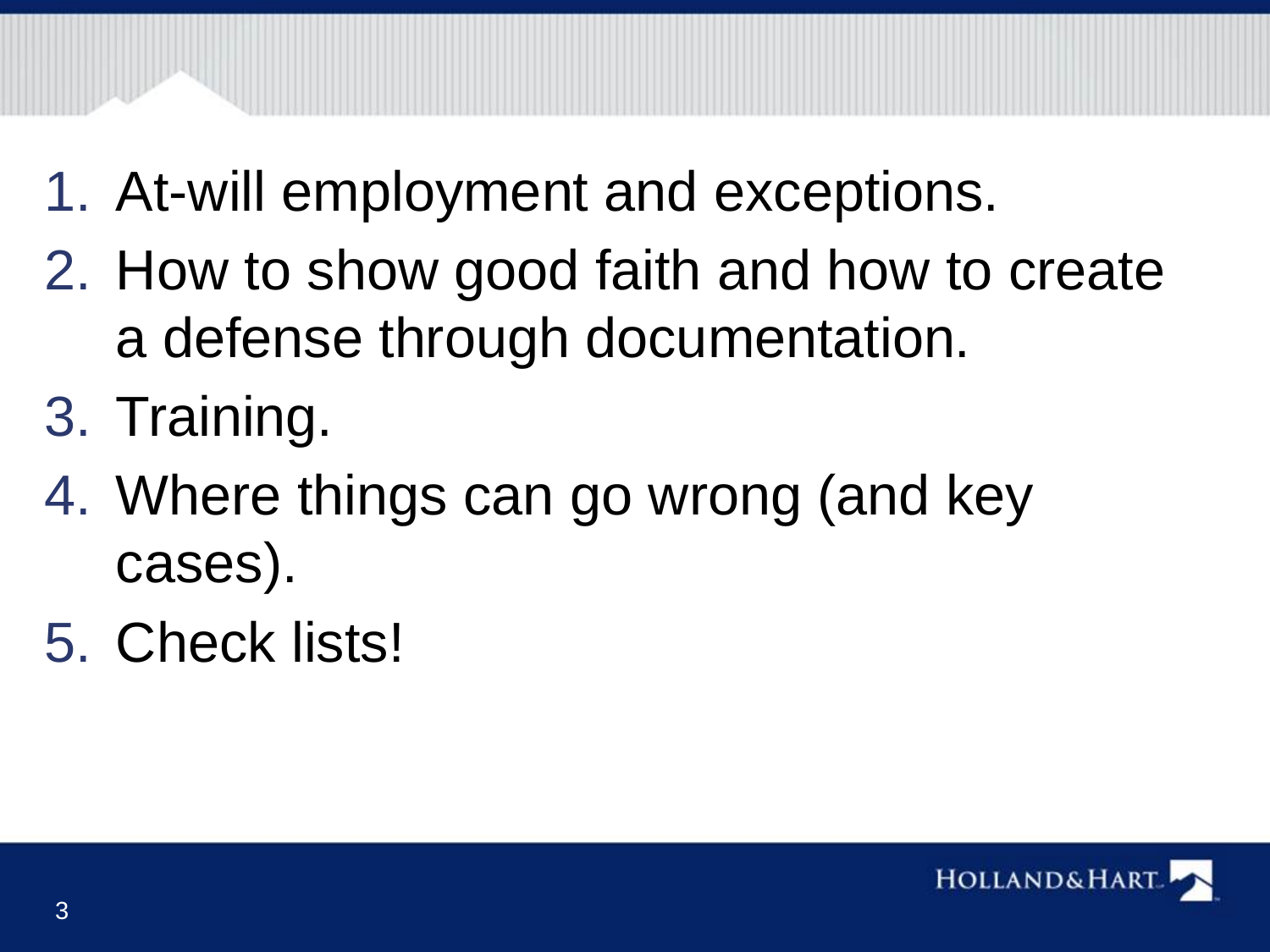

#
At-will employment and exceptions.
How to show good faith and how to create a defense through documentation.
Training.
Where things can go wrong (and key cases).
Check lists!
3